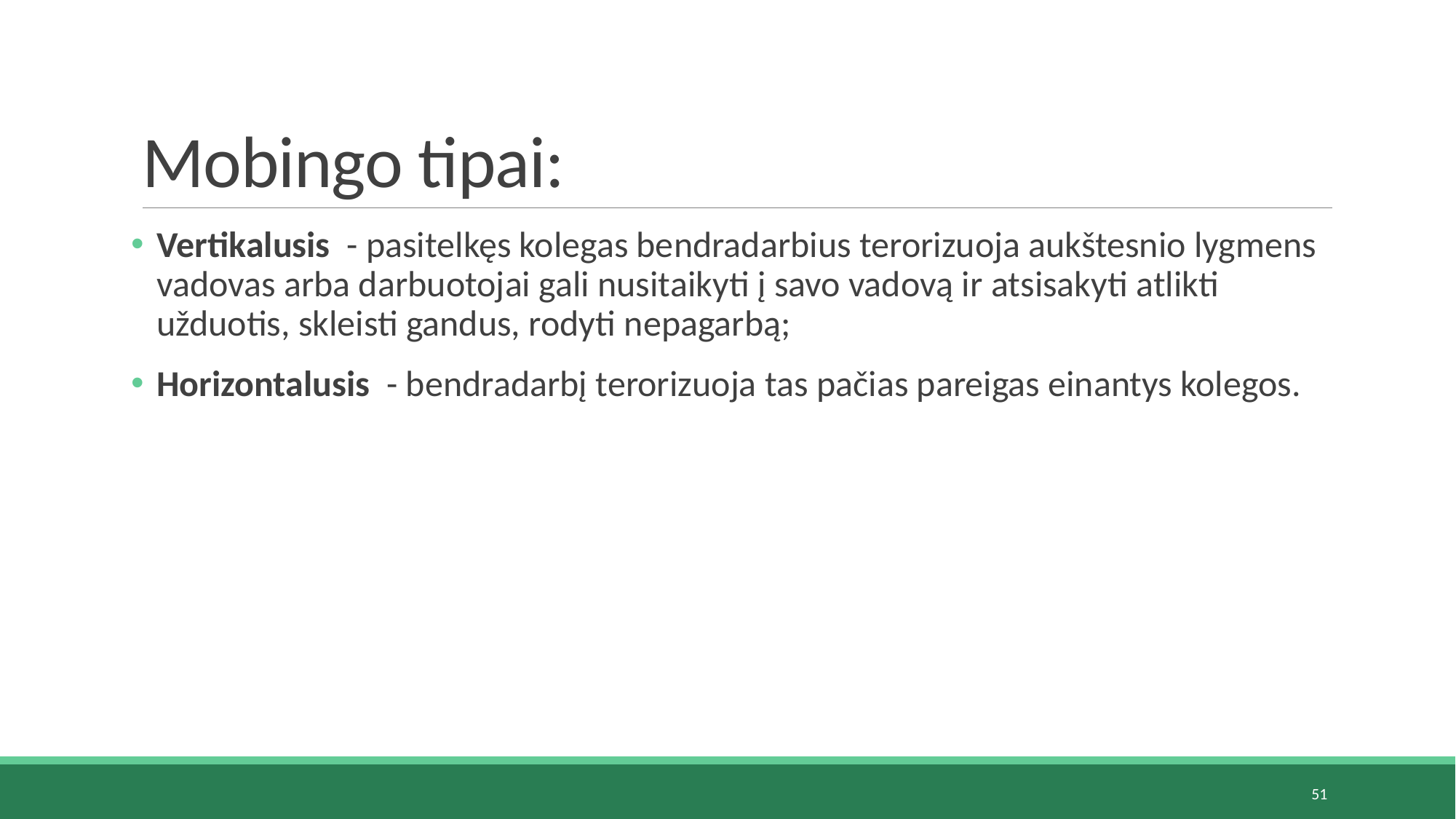

# Mobingo tipai:
Vertikalusis  - pasitelkęs kolegas bendradarbius terorizuoja aukštesnio lygmens vadovas arba darbuotojai gali nusitaikyti į savo vadovą ir atsisakyti atlikti užduotis, skleisti gandus, rodyti nepagarbą;
Horizontalusis  - bendradarbį terorizuoja tas pačias pareigas einantys kolegos.

51